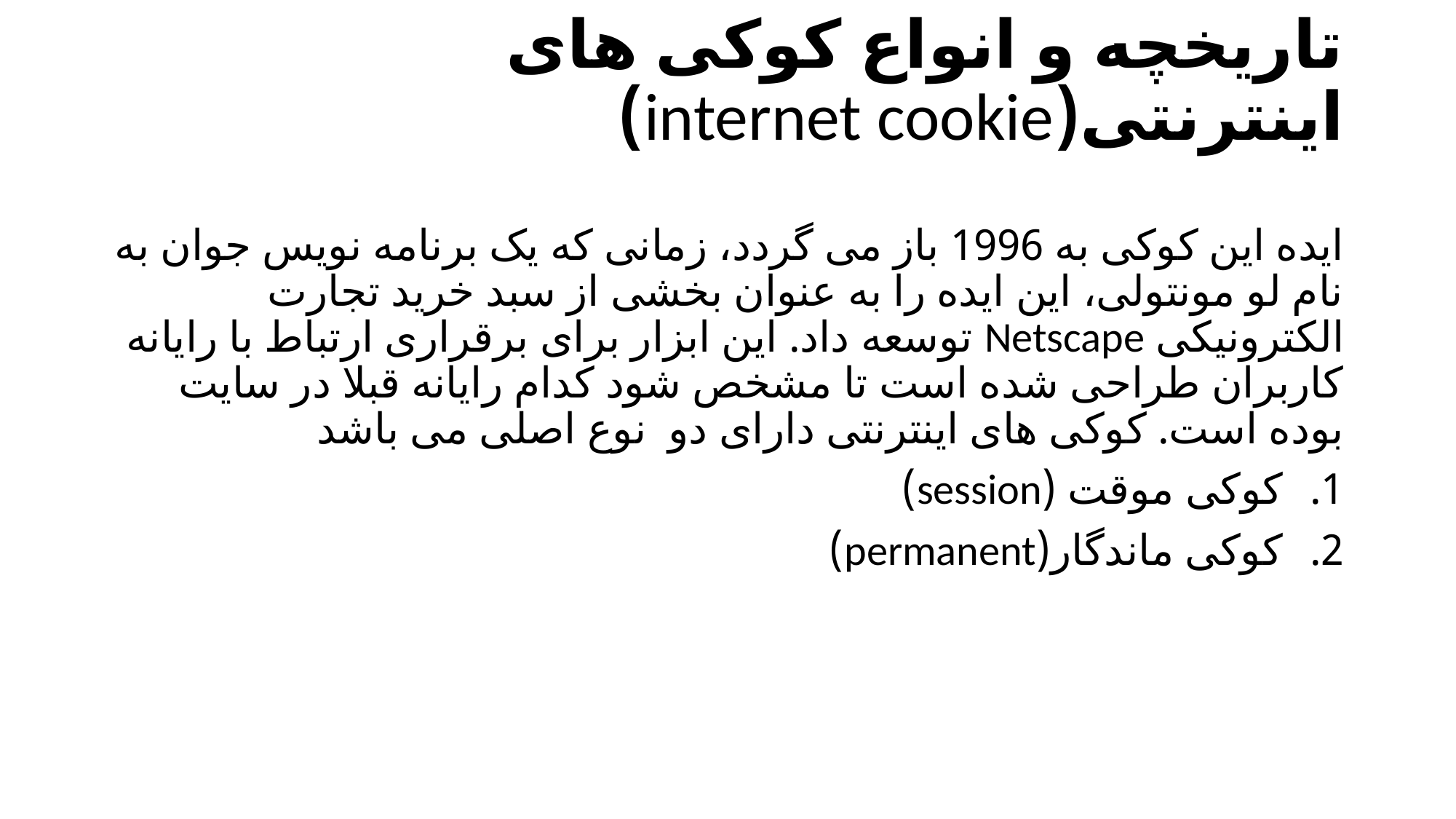

# تاریخچه و انواع کوکی های اینترنتی(internet cookie)
ایده این کوکی به 1996 باز می گردد، زمانی که یک برنامه نویس جوان به نام لو مونتولی، این ایده را به عنوان بخشی از سبد خرید تجارت الکترونیکی Netscape توسعه داد. این ابزار برای برقراری ارتباط با رایانه کاربران طراحی شده است تا مشخص شود کدام رایانه قبلا در سایت بوده است. کوکی های اینترنتی دارای دو  نوع اصلی می باشد
کوکی موقت (session)
کوکی ماندگار(permanent)